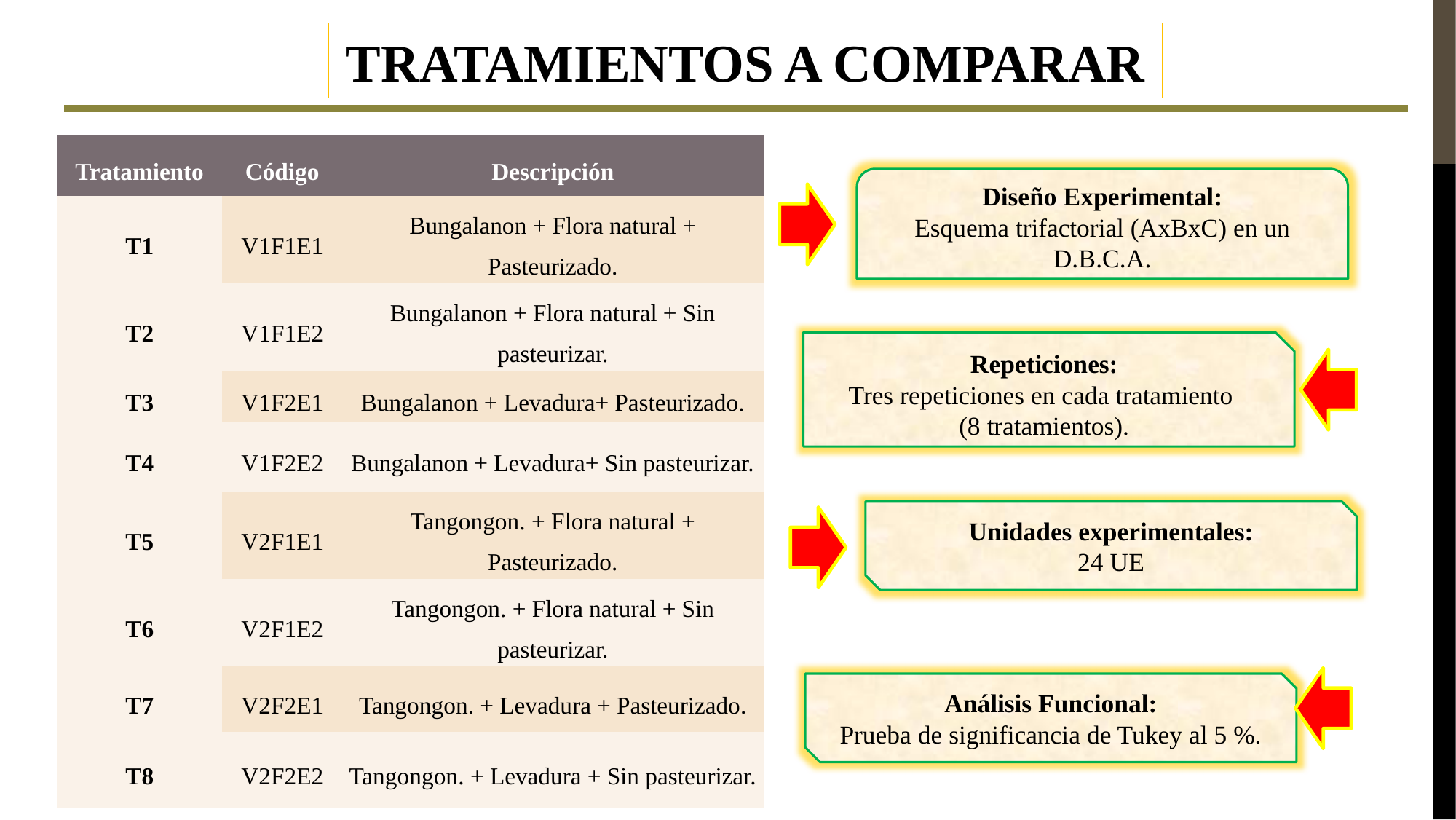

TRATAMIENTOS A COMPARAR
| Tratamiento | Código | Descripción |
| --- | --- | --- |
| T1 | V1F1E1 | Bungalanon + Flora natural + Pasteurizado. |
| T2 | V1F1E2 | Bungalanon + Flora natural + Sin pasteurizar. |
| T3 | V1F2E1 | Bungalanon + Levadura+ Pasteurizado. |
| T4 | V1F2E2 | Bungalanon + Levadura+ Sin pasteurizar. |
| T5 | V2F1E1 | Tangongon. + Flora natural + Pasteurizado. |
| T6 | V2F1E2 | Tangongon. + Flora natural + Sin pasteurizar. |
| T7 | V2F2E1 | Tangongon. + Levadura + Pasteurizado. |
| T8 | V2F2E2 | Tangongon. + Levadura + Sin pasteurizar. |
Diseño Experimental:
Esquema trifactorial (AxBxC) en un D.B.C.A.

Repeticiones:
Tres repeticiones en cada tratamiento
(8 tratamientos).

Unidades experimentales:
24 UE

Análisis Funcional:
Prueba de significancia de Tukey al 5 %.